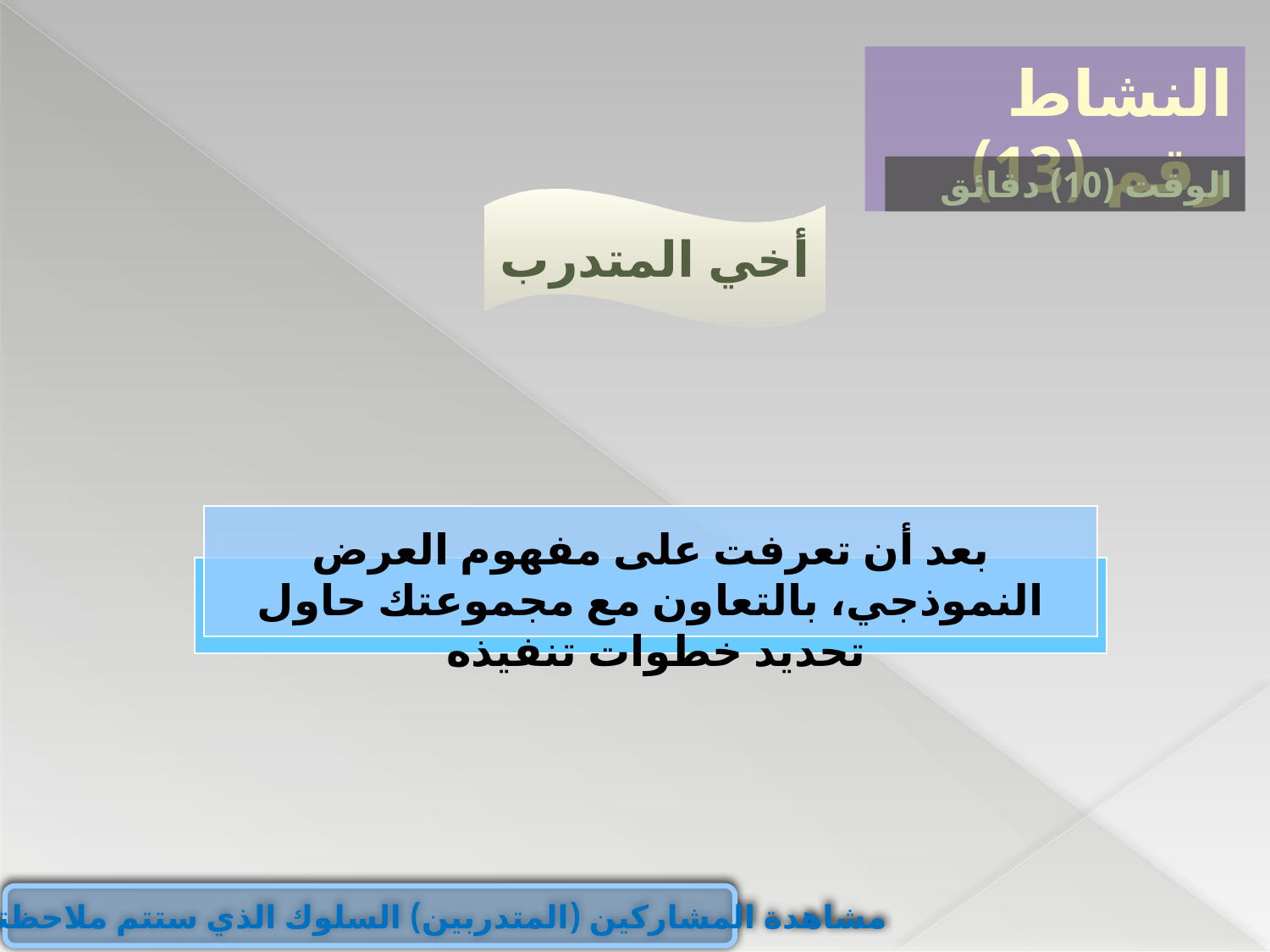

النشاط رقم (13)
الوقت (10) دقائق
أخي المتدرب

بعد أن تعرفت على مفهوم العرض النموذجي، بالتعاون مع مجموعتك حاول تحديد خطوات تنفيذه

مشاهدة المشاركين (المتدربين) السلوك الذي ستتم ملاحظته وتقليده